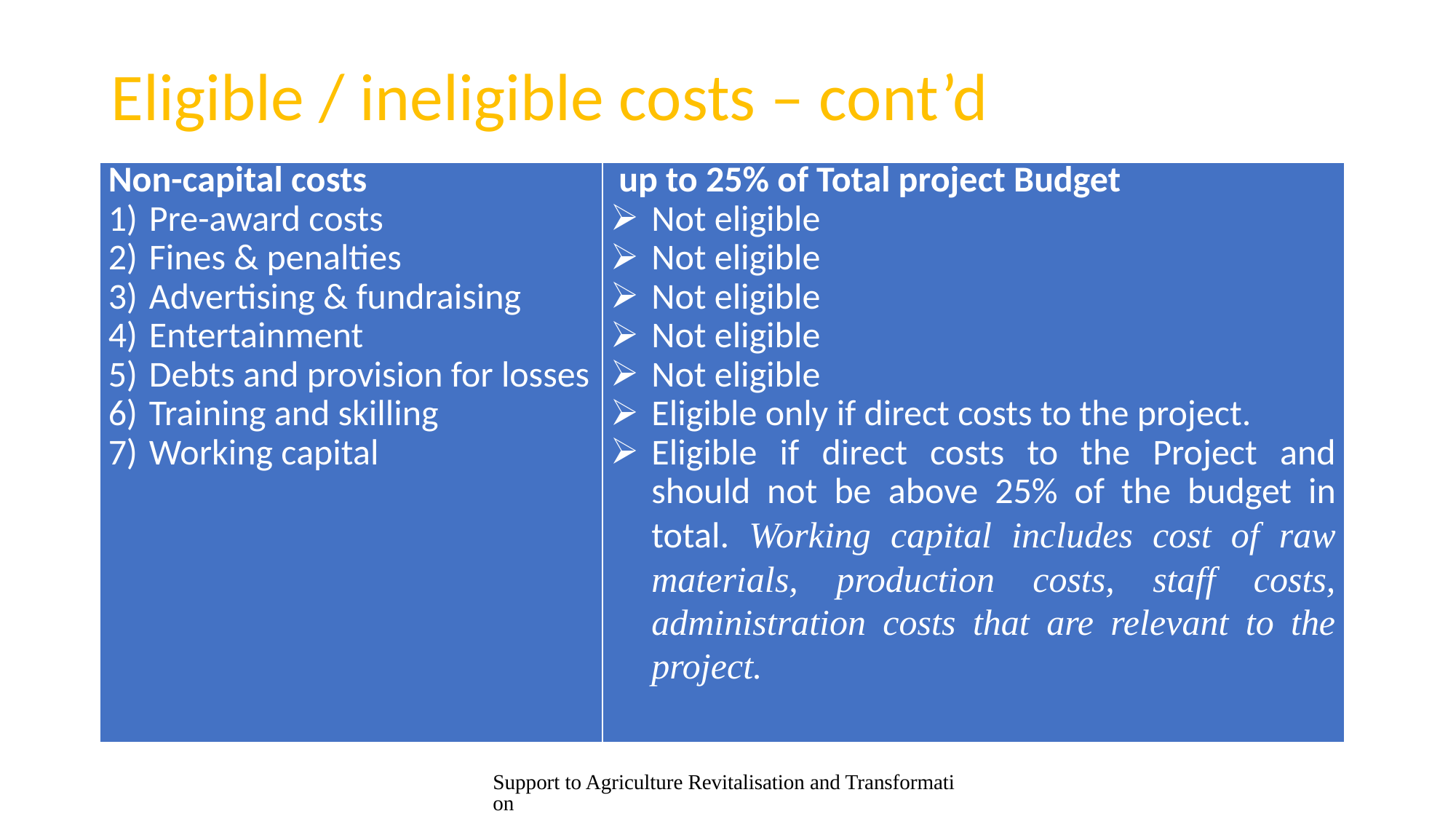

# Eligible / ineligible costs – cont’d
| Non-capital costs Pre-award costs Fines & penalties Advertising & fundraising Entertainment Debts and provision for losses Training and skilling Working capital | up to 25% of Total project Budget Not eligible Not eligible Not eligible Not eligible Not eligible Eligible only if direct costs to the project. Eligible if direct costs to the Project and should not be above 25% of the budget in total. Working capital includes cost of raw materials, production costs, staff costs, administration costs that are relevant to the project. |
| --- | --- |

Support to Agriculture Revitalisation and Transformation